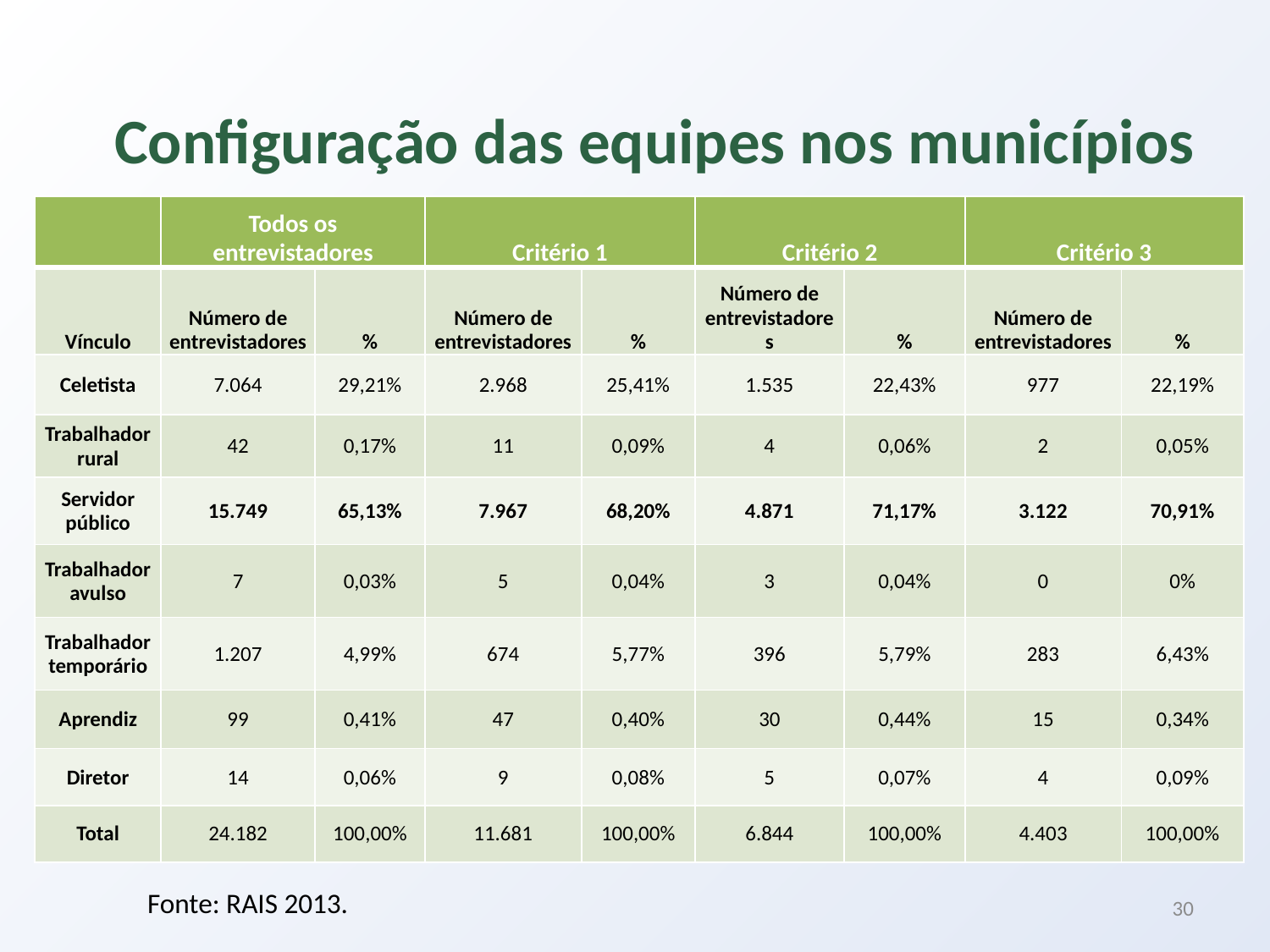

# Configuração das equipes nos municípios
|  | Todos os entrevistadores |  | Critério 1 |  | Critério 2 |  | Critério 3 |  |
| --- | --- | --- | --- | --- | --- | --- | --- | --- |
| Vínculo | Número de entrevistadores | % | Número de entrevistadores | % | Número de entrevistadores | % | Número de entrevistadores | % |
| Celetista | 7.064 | 29,21% | 2.968 | 25,41% | 1.535 | 22,43% | 977 | 22,19% |
| Trabalhador rural | 42 | 0,17% | 11 | 0,09% | 4 | 0,06% | 2 | 0,05% |
| Servidor público | 15.749 | 65,13% | 7.967 | 68,20% | 4.871 | 71,17% | 3.122 | 70,91% |
| Trabalhador avulso | 7 | 0,03% | 5 | 0,04% | 3 | 0,04% | 0 | 0% |
| Trabalhador temporário | 1.207 | 4,99% | 674 | 5,77% | 396 | 5,79% | 283 | 6,43% |
| Aprendiz | 99 | 0,41% | 47 | 0,40% | 30 | 0,44% | 15 | 0,34% |
| Diretor | 14 | 0,06% | 9 | 0,08% | 5 | 0,07% | 4 | 0,09% |
| Total | 24.182 | 100,00% | 11.681 | 100,00% | 6.844 | 100,00% | 4.403 | 100,00% |
Fonte: RAIS 2013.
30